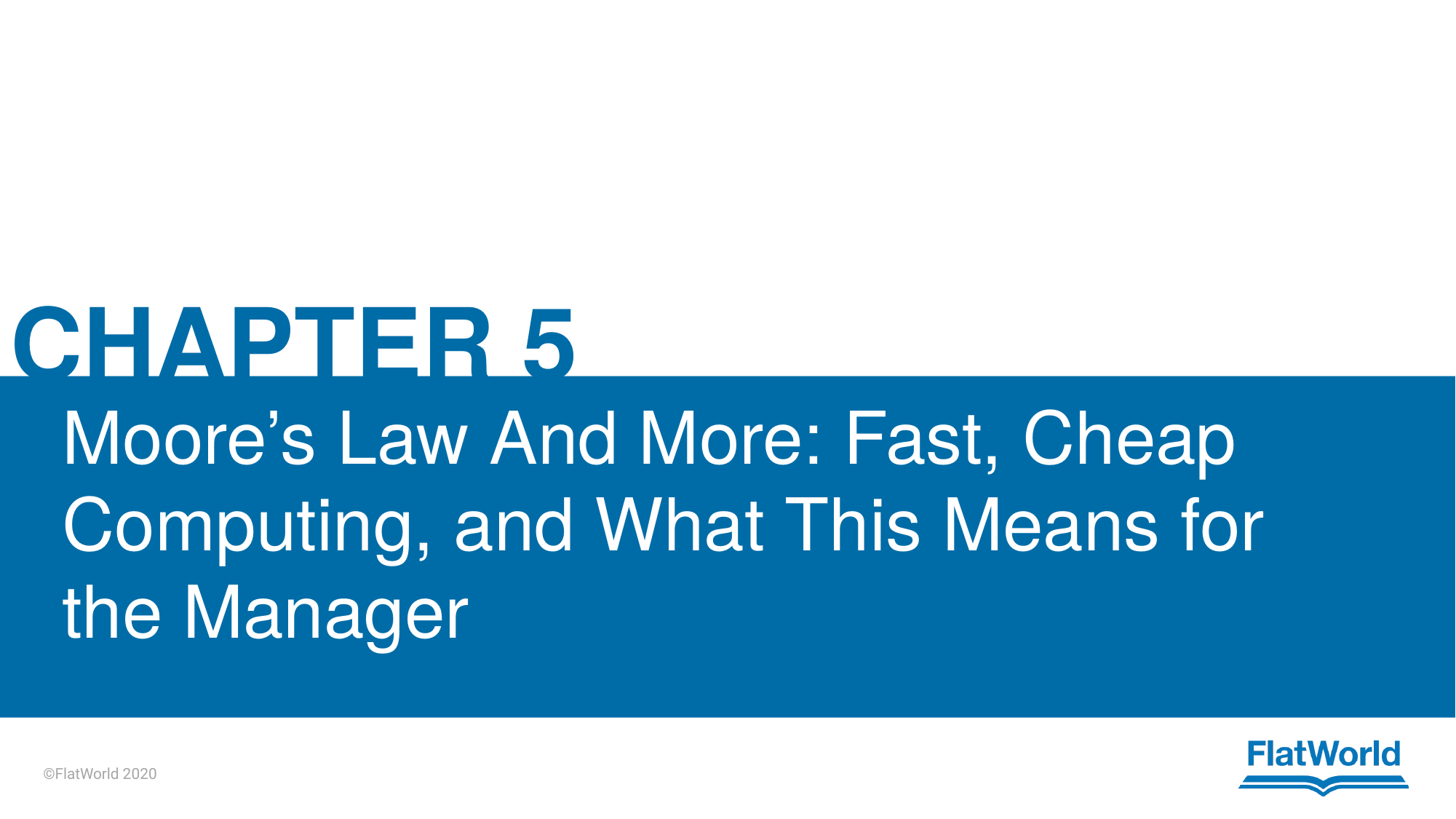

CHAPTER 5

Moore’s Law And More: Fast, Cheap Computing, and What This Means for the Manager